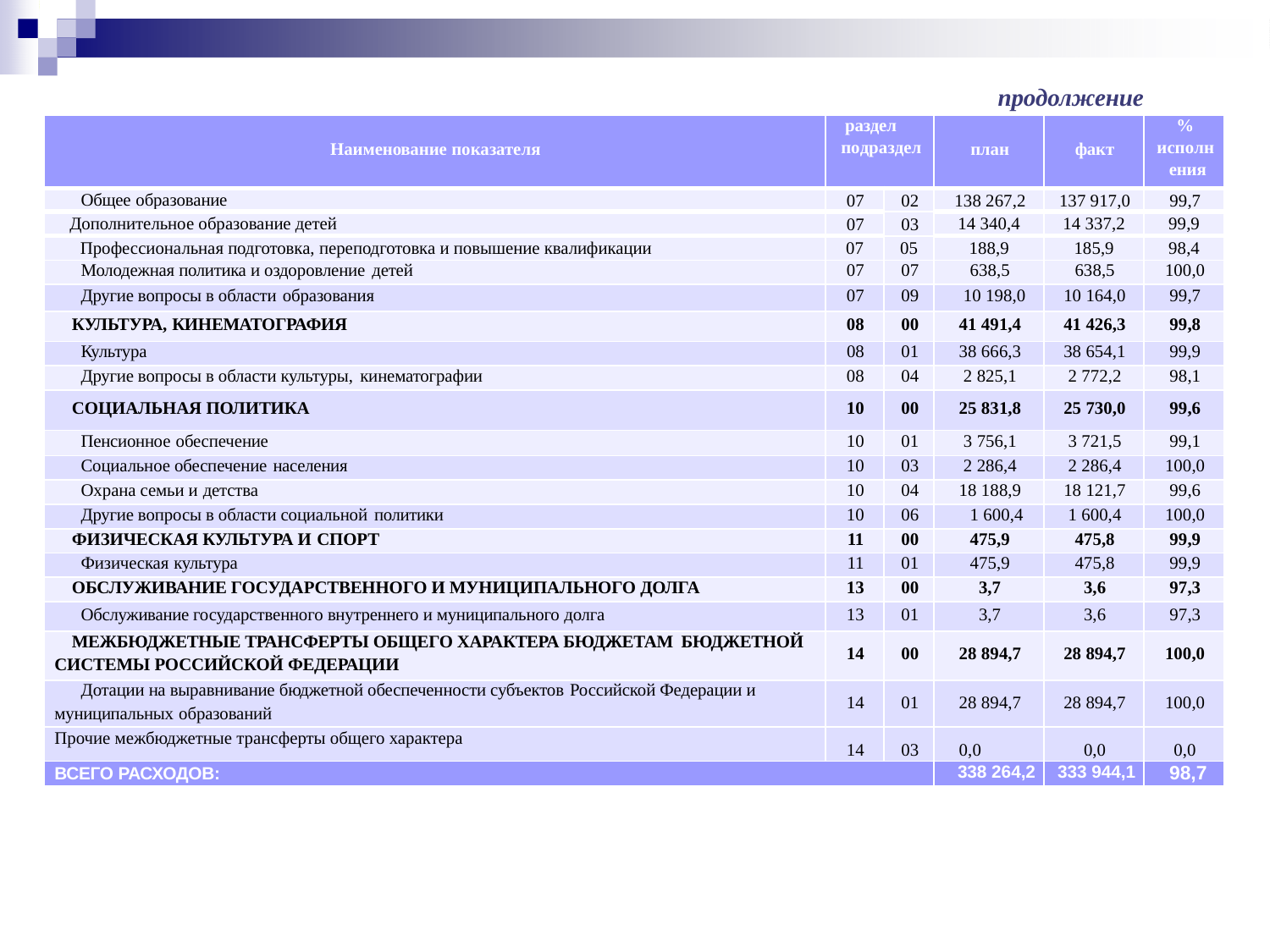

продолжение
| Наименование показателя | раздел подраздел |  | план | факт | % исполн ения |
| --- | --- | --- | --- | --- | --- |
| Общее образование | 07 | 02 | 138 267,2 | 137 917,0 | 99,7 |
| Дополнительное образование детей | 07 | 03 | 14 340,4 | 14 337,2 | 99,9 |
| Профессиональная подготовка, переподготовка и повышение квалификации | 07 | 05 | 188,9 | 185,9 | 98,4 |
| Молодежная политика и оздоровление детей | 07 | 07 | 638,5 | 638,5 | 100,0 |
| Другие вопросы в области образования | 07 | 09 | 10 198,0 | 10 164,0 | 99,7 |
| КУЛЬТУРА, КИНЕМАТОГРАФИЯ | 08 | 00 | 41 491,4 | 41 426,3 | 99,8 |
| Культура | 08 | 01 | 38 666,3 | 38 654,1 | 99,9 |
| Другие вопросы в области культуры, кинематографии | 08 | 04 | 2 825,1 | 2 772,2 | 98,1 |
| СОЦИАЛЬНАЯ ПОЛИТИКА | 10 | 00 | 25 831,8 | 25 730,0 | 99,6 |
| Пенсионное обеспечение | 10 | 01 | 3 756,1 | 3 721,5 | 99,1 |
| Социальное обеспечение населения | 10 | 03 | 2 286,4 | 2 286,4 | 100,0 |
| Охрана семьи и детства | 10 | 04 | 18 188,9 | 18 121,7 | 99,6 |
| Другие вопросы в области социальной политики | 10 | 06 | 1 600,4 | 1 600,4 | 100,0 |
| ФИЗИЧЕСКАЯ КУЛЬТУРА И СПОРТ | 11 | 00 | 475,9 | 475,8 | 99,9 |
| Физическая культура | 11 | 01 | 475,9 | 475,8 | 99,9 |
| ОБСЛУЖИВАНИЕ ГОСУДАРСТВЕННОГО И МУНИЦИПАЛЬНОГО ДОЛГА | 13 | 00 | 3,7 | 3,6 | 97,3 |
| Обслуживание государственного внутреннего и муниципального долга | 13 | 01 | 3,7 | 3,6 | 97,3 |
| МЕЖБЮДЖЕТНЫЕ ТРАНСФЕРТЫ ОБЩЕГО ХАРАКТЕРА БЮДЖЕТАМ БЮДЖЕТНОЙ СИСТЕМЫ РОССИЙСКОЙ ФЕДЕРАЦИИ | 14 | 00 | 28 894,7 | 28 894,7 | 100,0 |
| Дотации на выравнивание бюджетной обеспеченности субъектов Российской Федерации и муниципальных образований | 14 | 01 | 28 894,7 | 28 894,7 | 100,0 |
| Прочие межбюджетные трансферты общего характера | 14 | 03 | 0,0 | 0,0 | 0,0 |
| ВСЕГО РАСХОДОВ: |  |  | 338 264,2 | 333 944,1 | 98,7 |